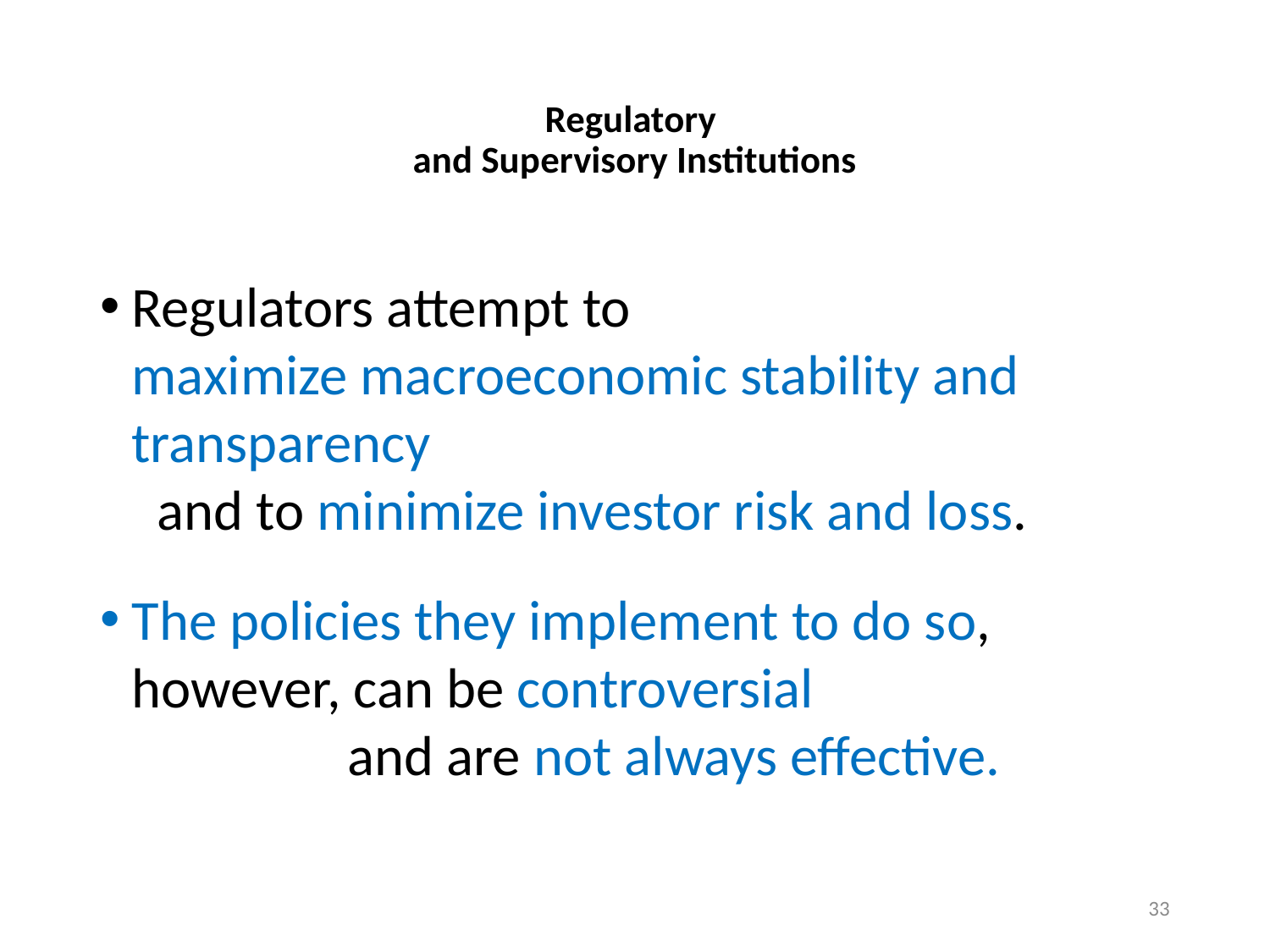

# Regulatory and Supervisory Institutions
Regulators attempt to                                     maximize macroeconomic stability and transparency                                                             and to minimize investor risk and loss.
The policies they implement to do so, however, can be controversial                                              and are not always effective.

33